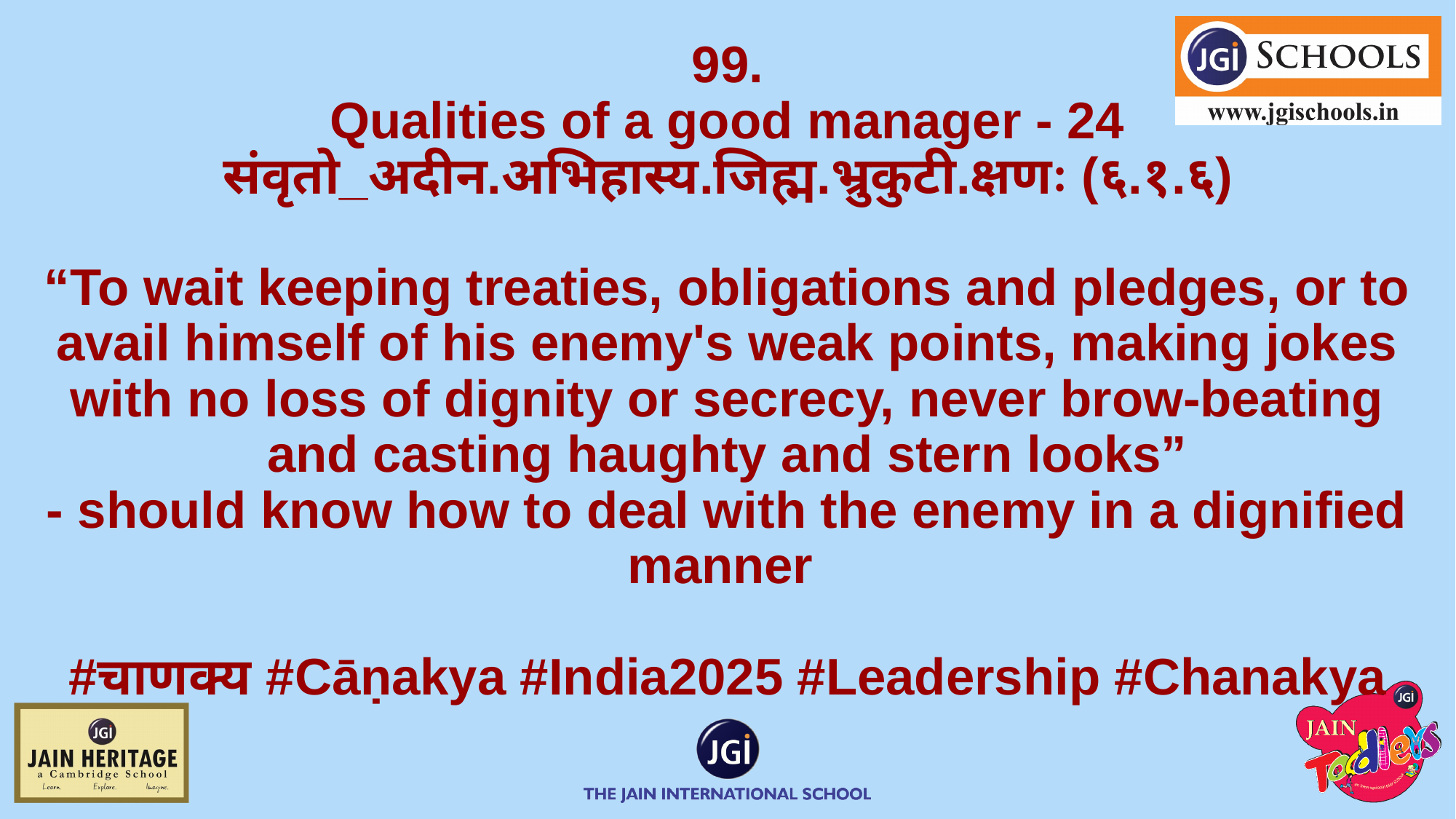

# 99.
Qualities of a good manager - 24
संवृतो_अदीन.अभिहास्य.जिह्म.भ्रुकुटी.क्षणः (६.१.६)

“To wait keeping treaties, obligations and pledges, or to avail himself of his enemy's weak points, making jokes with no loss of dignity or secrecy, never brow-beating and casting haughty and stern looks”
- should know how to deal with the enemy in a dignified manner

#चाणक्य #Cāṇakya #India2025 #Leadership #Chanakya